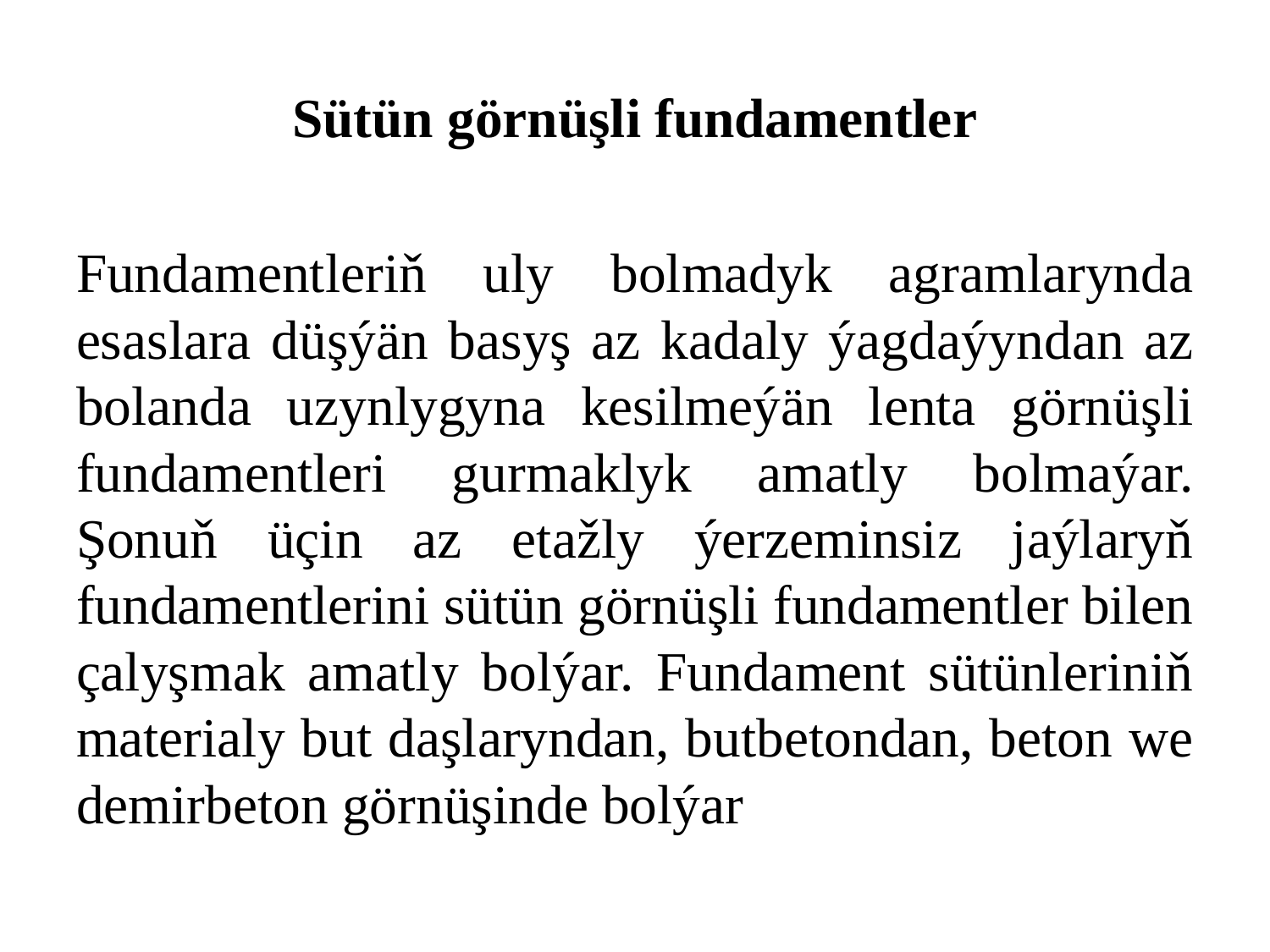

Sütün görnüşli fundamentler

Fundamentleriň uly bolmadyk agramlarynda esaslara düşýän basyş az kadaly ýagdaýyndan az bolanda uzynlygyna kesilmeýän lenta görnüşli fundamentleri gurmaklyk amatly bolmaýar. Şonuň üçin az etažly ýerzeminsiz jaýlaryň fundamentlerini sütün görnüşli fundamentler bilen çalyşmak amatly bolýar. Fundament sütünleriniň materialy but daşlaryndan, butbetondan, beton we demirbeton görnüşinde bolýar